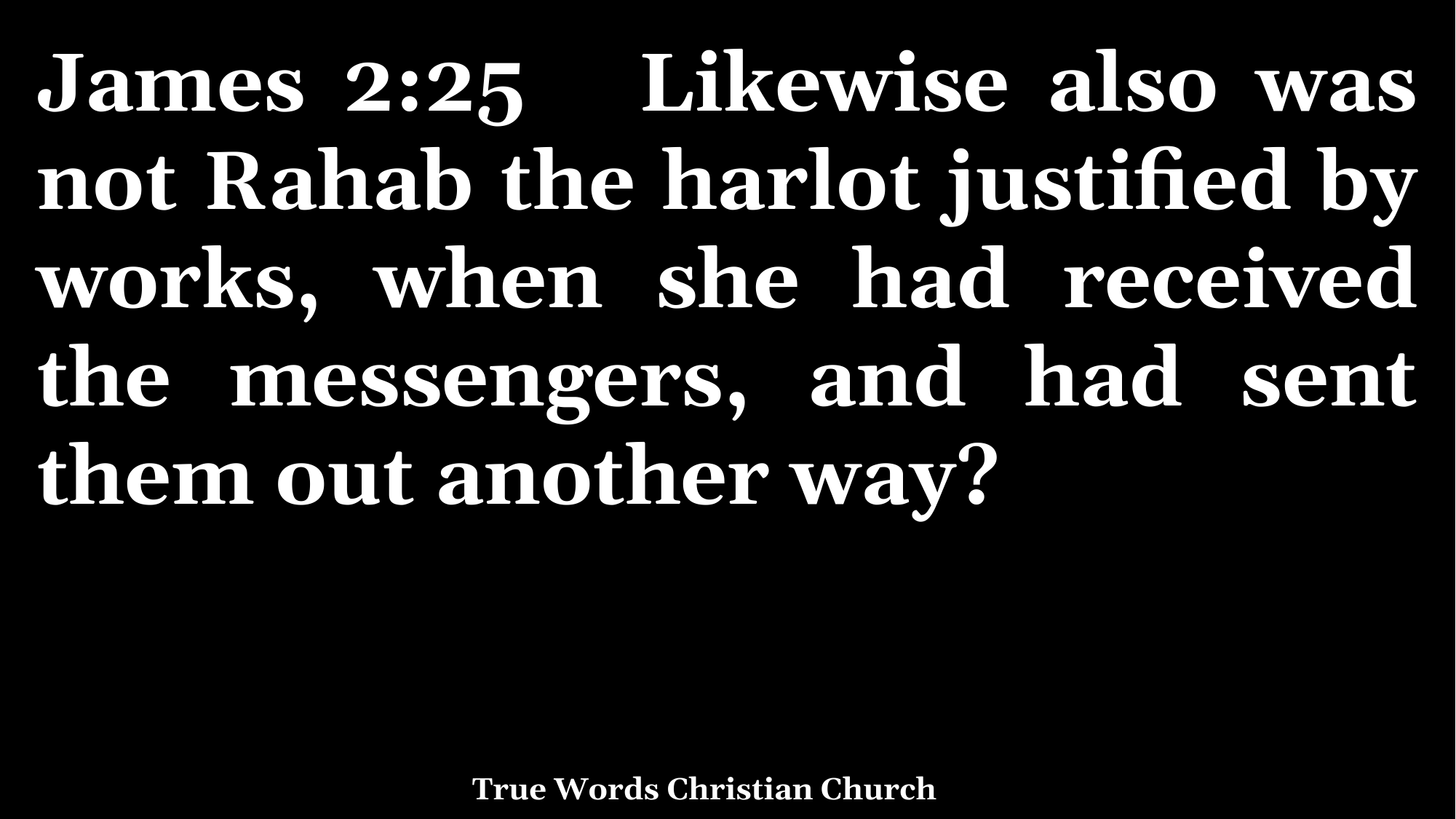

James 2:25   Likewise also was not Rahab the harlot justified by works, when she had received the messengers, and had sent them out another way?
True Words Christian Church